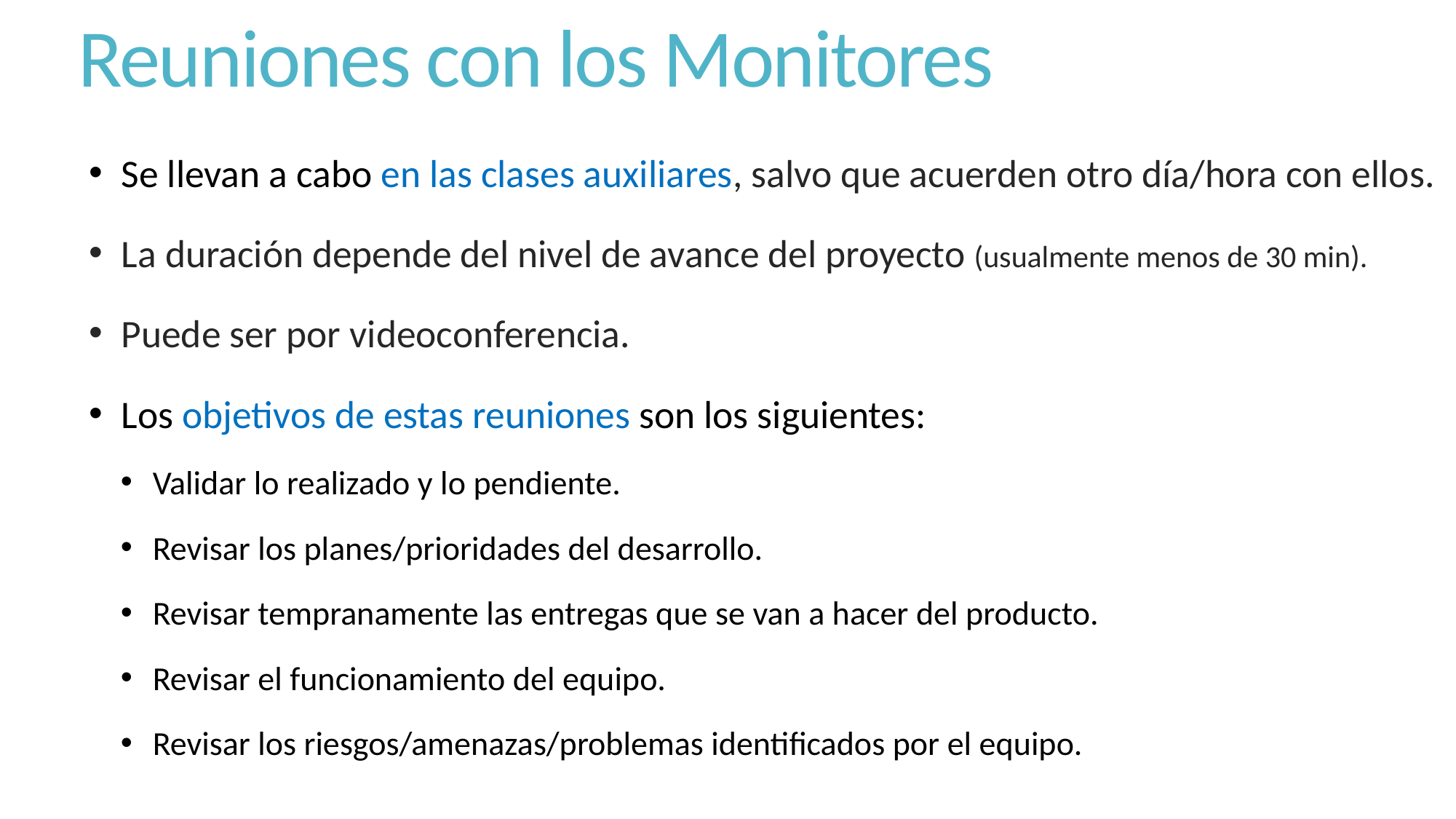

# Reuniones con los Monitores
Se llevan a cabo en las clases auxiliares, salvo que acuerden otro día/hora con ellos.
La duración depende del nivel de avance del proyecto (usualmente menos de 30 min).
Puede ser por videoconferencia.
Los objetivos de estas reuniones son los siguientes:
Validar lo realizado y lo pendiente.
Revisar los planes/prioridades del desarrollo.
Revisar tempranamente las entregas que se van a hacer del producto.
Revisar el funcionamiento del equipo.
Revisar los riesgos/amenazas/problemas identificados por el equipo.